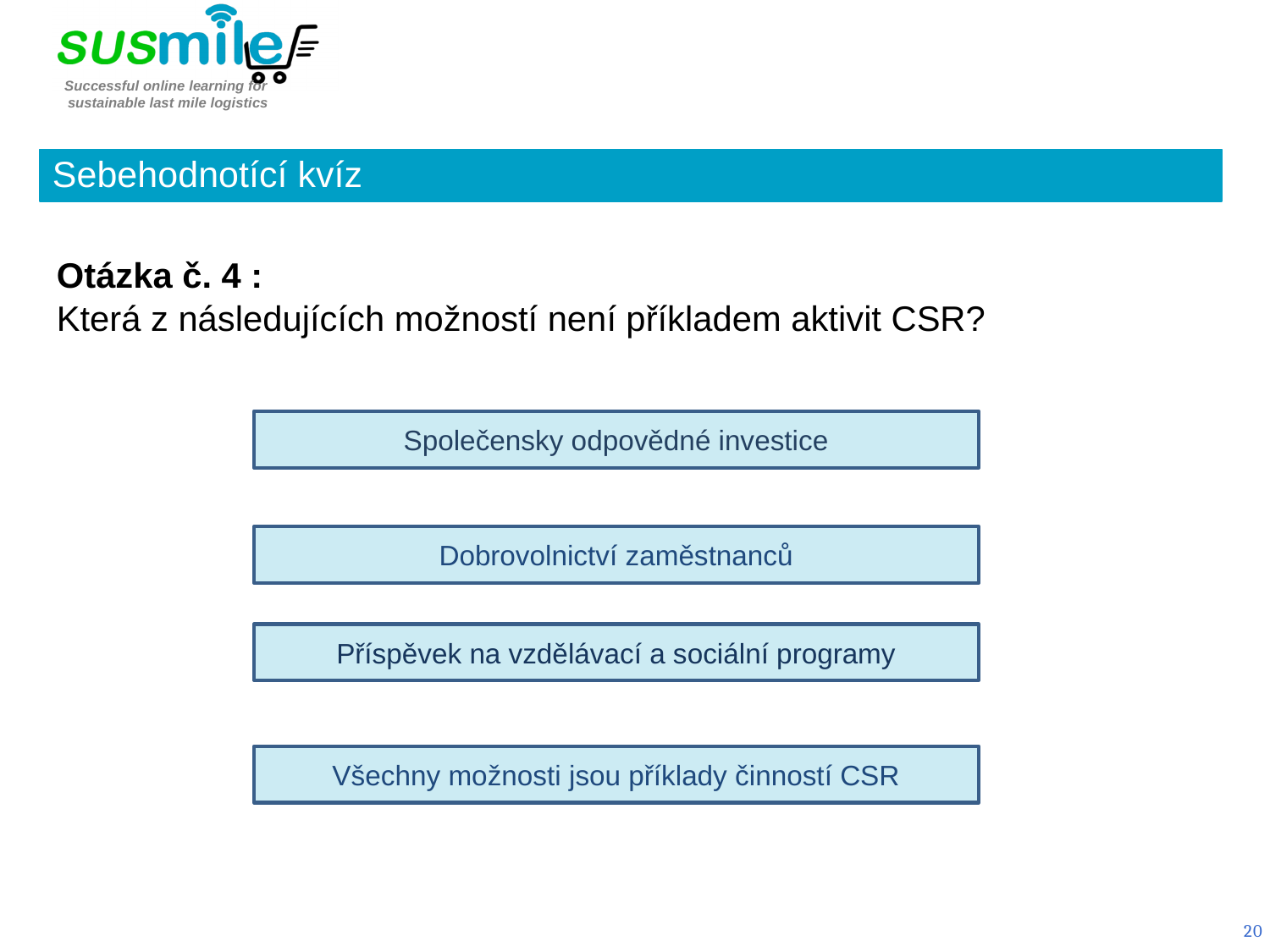

Sebehodnotící kvíz
Otázka č. 4 :
Která z následujících možností není příkladem aktivit CSR?

Společensky odpovědné investice
Dobrovolnictví zaměstnanců

Příspěvek na vzdělávací a sociální programy

Všechny možnosti jsou příklady činností CSR
20